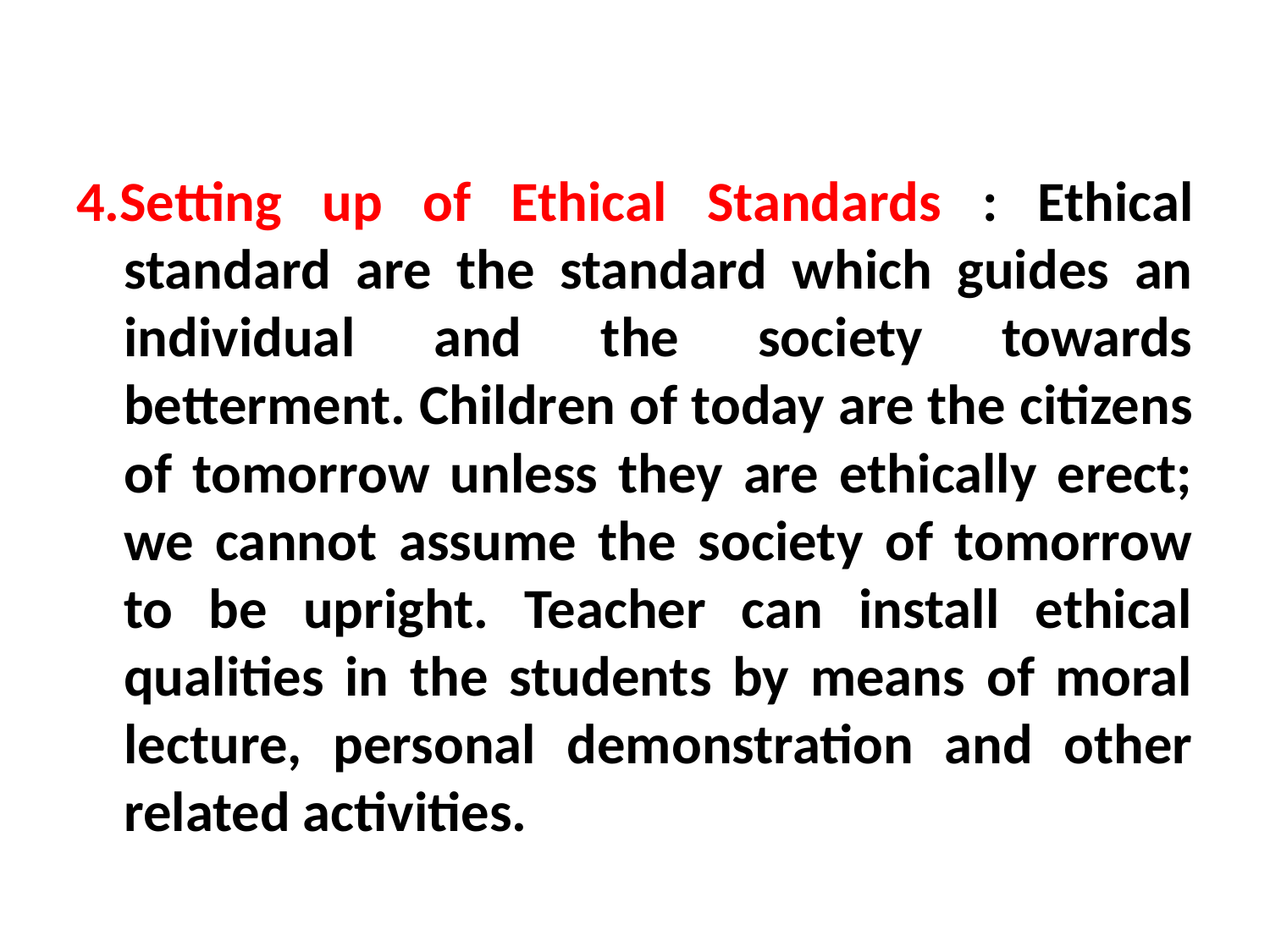

#
4.Setting up of Ethical Standards : Ethical standard are the standard which guides an individual and the society towards betterment. Children of today are the citizens of tomorrow unless they are ethically erect; we cannot assume the society of tomorrow to be upright. Teacher can install ethical qualities in the students by means of moral lecture, personal demonstration and other related activities.